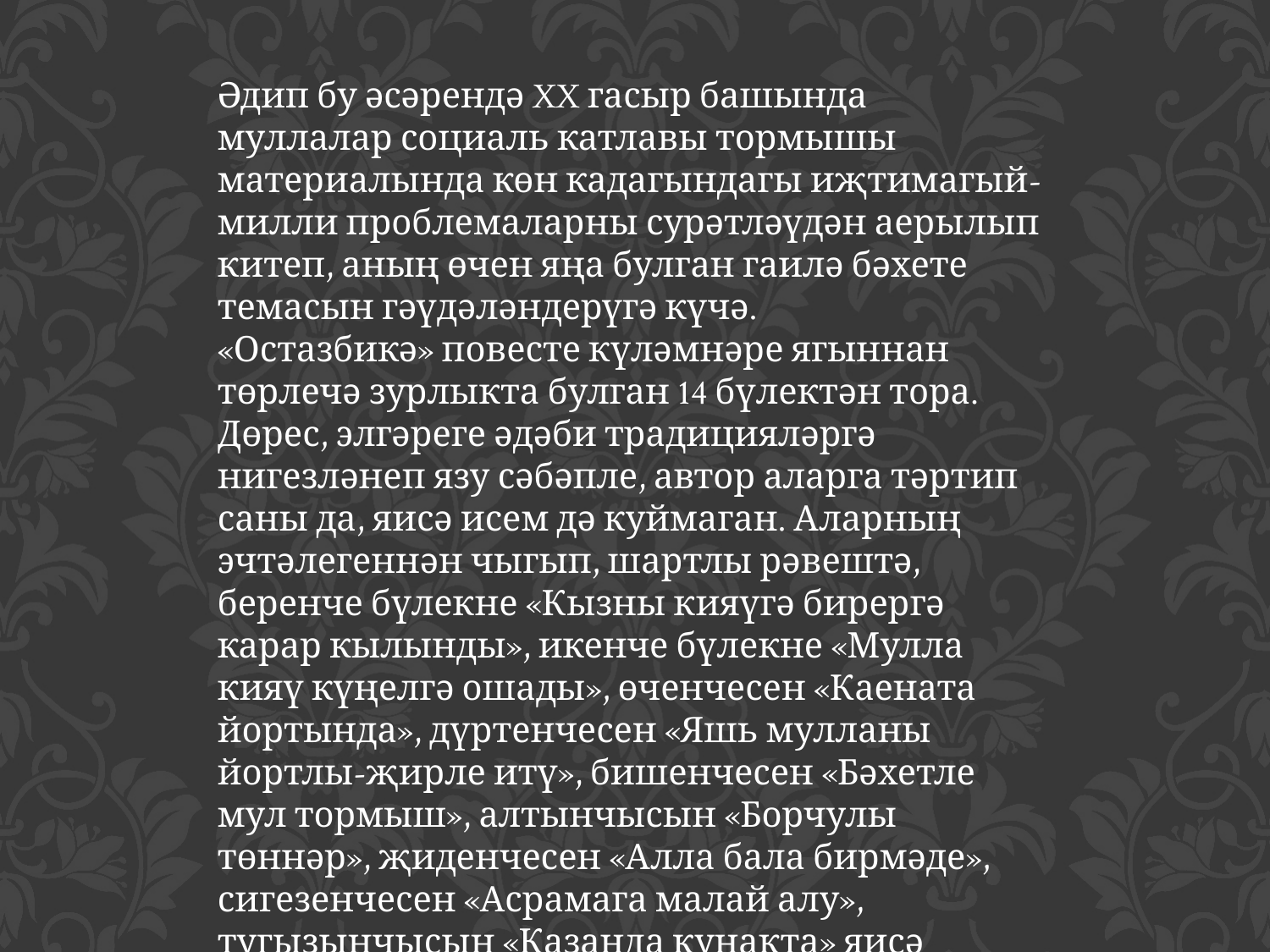

Әдип бу әсәрендә XX гасыр башында муллалар социаль катлавы тормышы материалында көн кадагындагы иҗтимагый-милли проблемаларны сурәтләүдән аерылып китеп, аның өчен яңа булган гаилә бәхете темасын гәүдәләндерүгә күчә.
«Остазбикә» повесте күләмнәре ягыннан төрлечә зурлыкта булган 14 бүлектән тора. Дөрес, элгәреге әдәби традицияләргә нигезләнеп язу сәбәпле, автор аларга тәртип саны да, яисә исем дә куймаган. Аларның эчтәлегеннән чыгып, шартлы рәвештә, беренче бүлекне «Кызны кияүгә бирергә карар кылынды», икенче бүлекне «Мулла кияү күңелгә ошады», өченчесен «Каената йортында», дүртенчесен «Яшь мулланы йортлы-җирле итү», бишенчесен «Бәхетле мул тормыш», алтынчысын «Борчулы төннәр», җиденчесен «Алла бала бирмәде», сигезенчесен «Асрамага малай алу», тугызынчысын «Казанда кунакта» яисә «Хатынның үгие юк».